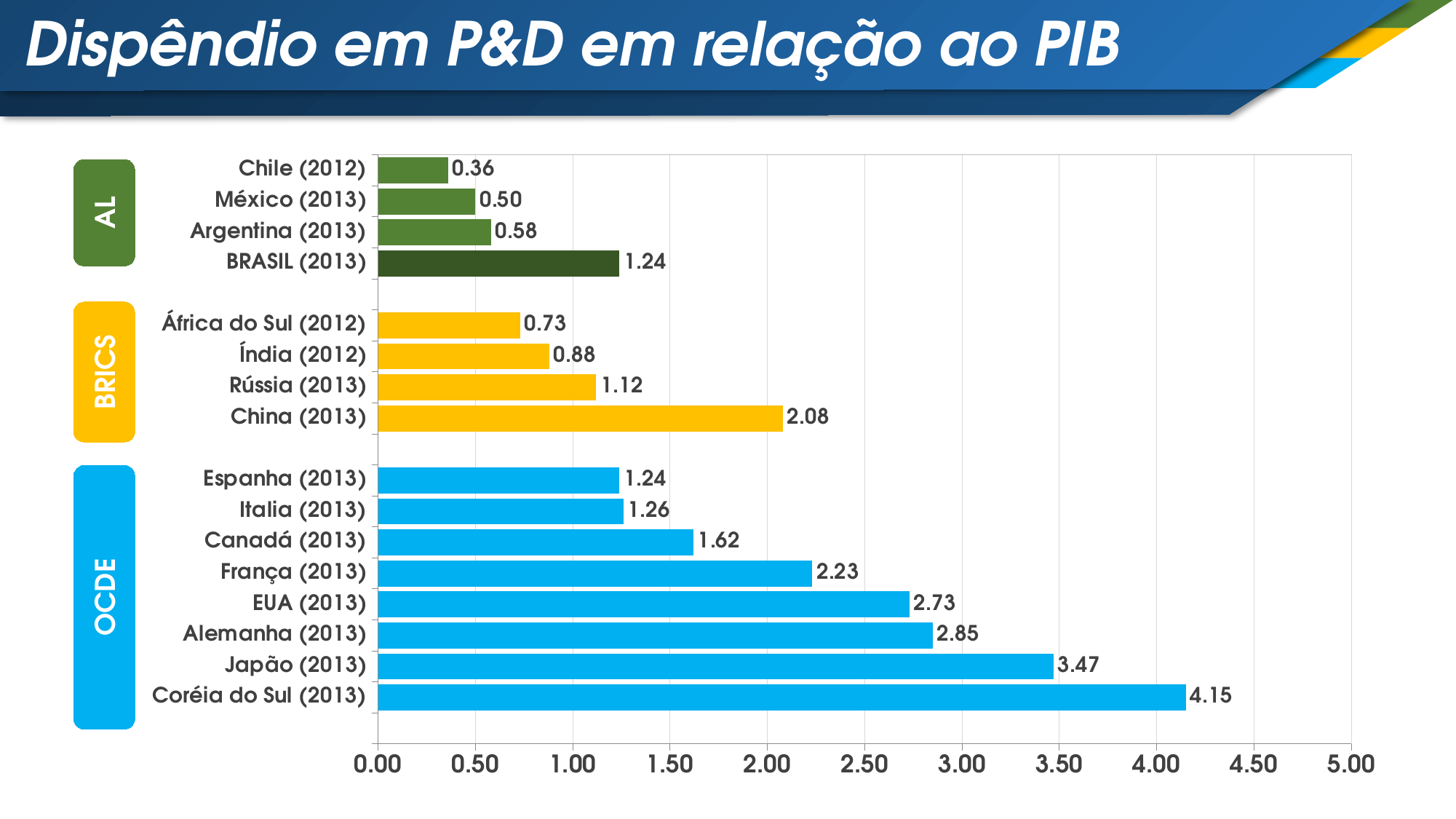

Dispêndio em P&D em relação ao PIB

### Chart

| Category |  |
|---|---|
|  | None |
| Coréia do Sul (2013) | 4.149999999999999 |
| Japão (2013) | 3.4699999999999998 |
| Alemanha (2013) | 2.8499999999999996 |
| EUA (2013) | 2.73 |
| França (2013) | 2.23 |
| Canadá (2013) | 1.62 |
| Italia (2013) | 1.26 |
| Espanha (2013) | 1.24 |
|  | None |
| China (2013) | 2.08 |
| Rússia (2013) | 1.12 |
| Índia (2012) | 0.8800000000000001 |
| África do Sul (2012) | 0.7300000000000001 |
|  | None |
| BRASIL (2013) | 1.24 |
| Argentina (2013) | 0.5800000000000001 |
| México (2013) | 0.5 |
| Chile (2012) | 0.36000000000000004 |
AL
BRICS
OCDE